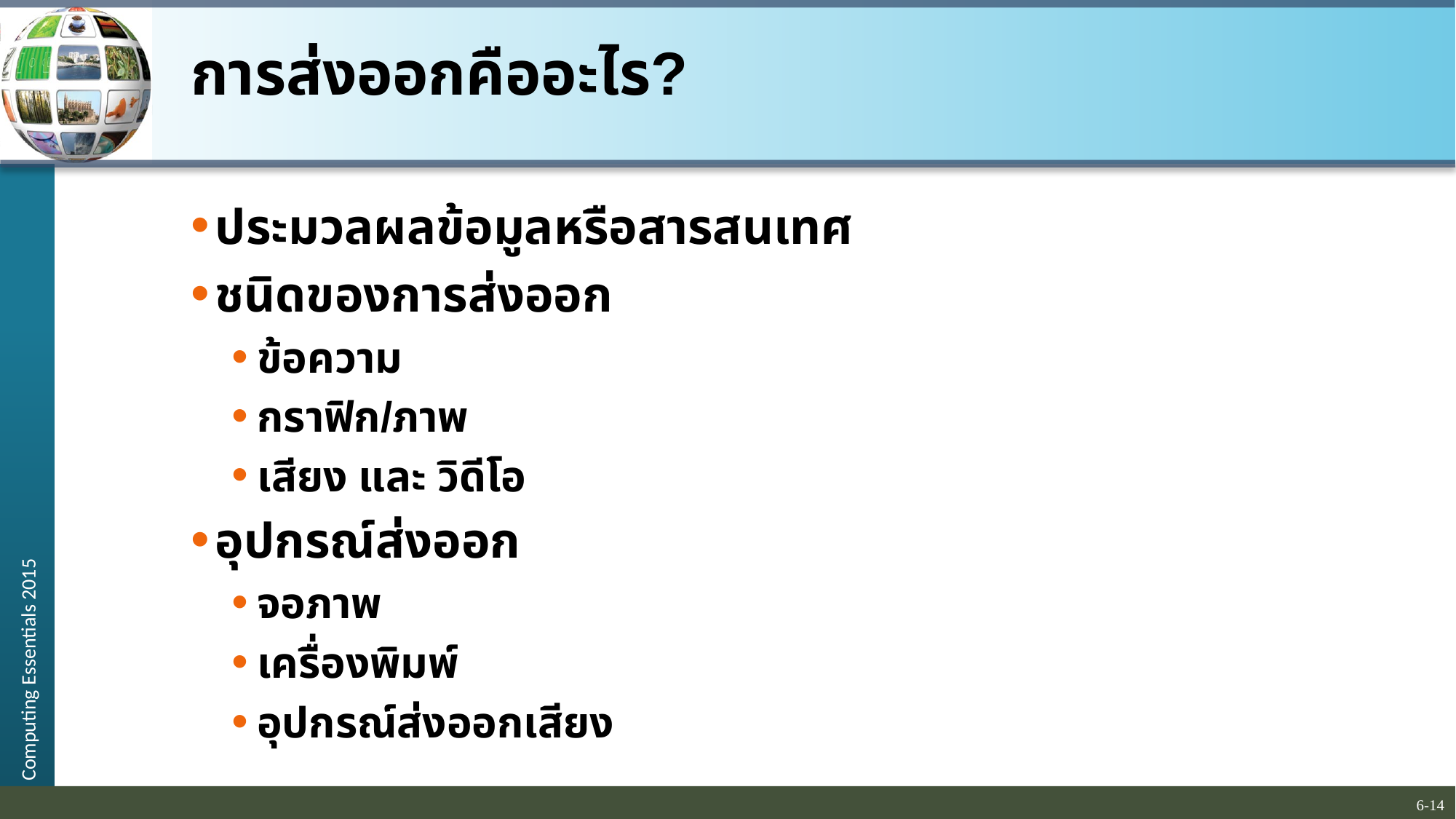

# การส่งออกคืออะไร?
ประมวลผลข้อมูลหรือสารสนเทศ
ชนิดของการส่งออก
ข้อความ
กราฟิก/ภาพ
เสียง และ วิดีโอ
อุปกรณ์ส่งออก
จอภาพ
เครื่องพิมพ์
อุปกรณ์ส่งออกเสียง